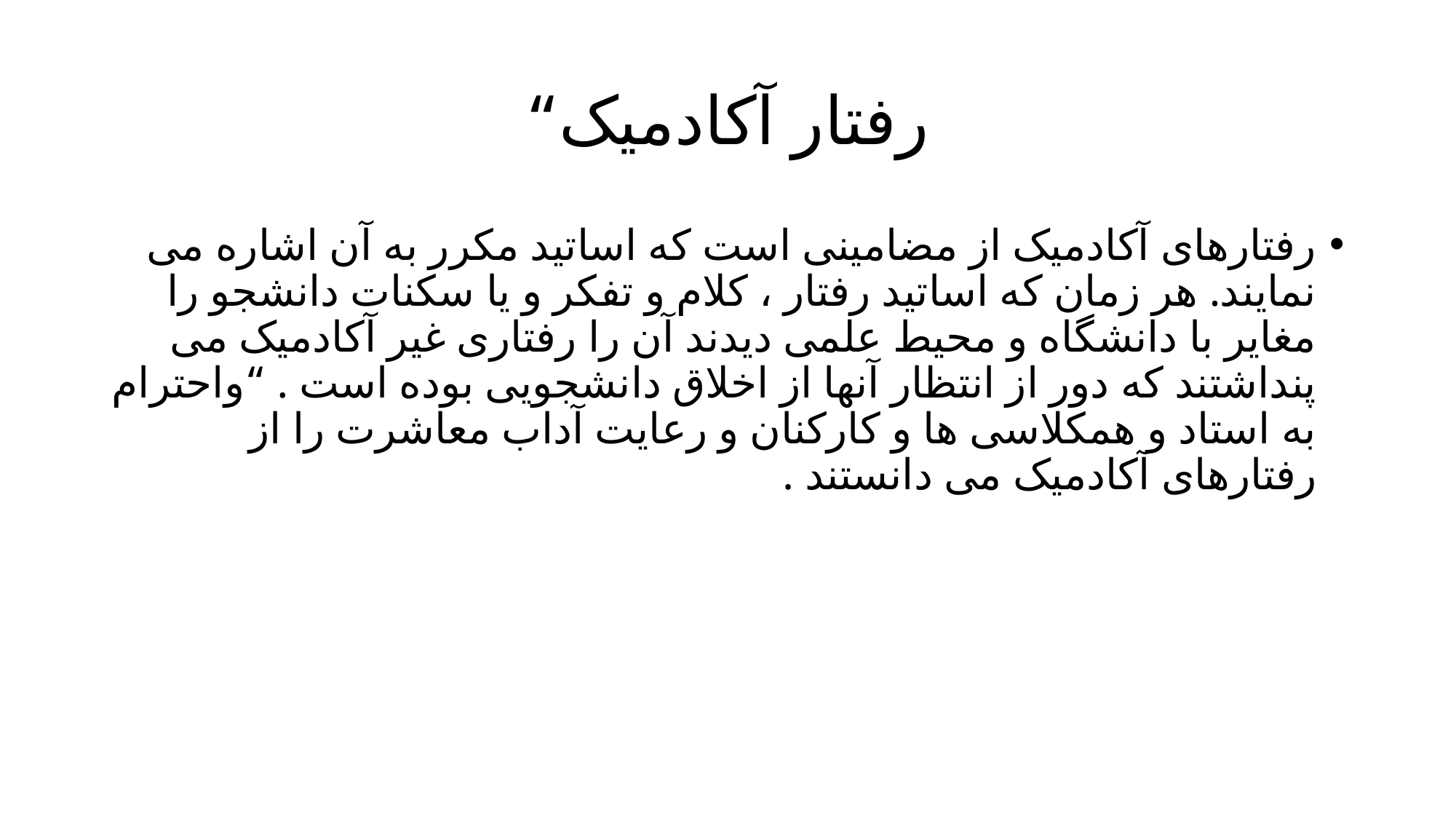

# رفتار آکادمیک“
رفتارهای آکادمیک از مضامینی است که اساتید مکرر به آن اشاره می نمایند. هر زمان که اساتید رفتار ، کلام و تفکر و یا سکنات دانشجو را مغایر با دانشگاه و محیط علمی دیدند آن را رفتاری غیر آکادمیک می پنداشتند که دور از انتظار آنها از اخلاق دانشجویی بوده است . “واحترام به استاد و همکلاسی ها و کارکنان و رعایت آداب معاشرت را از رفتارهای آکادمیک می دانستند .